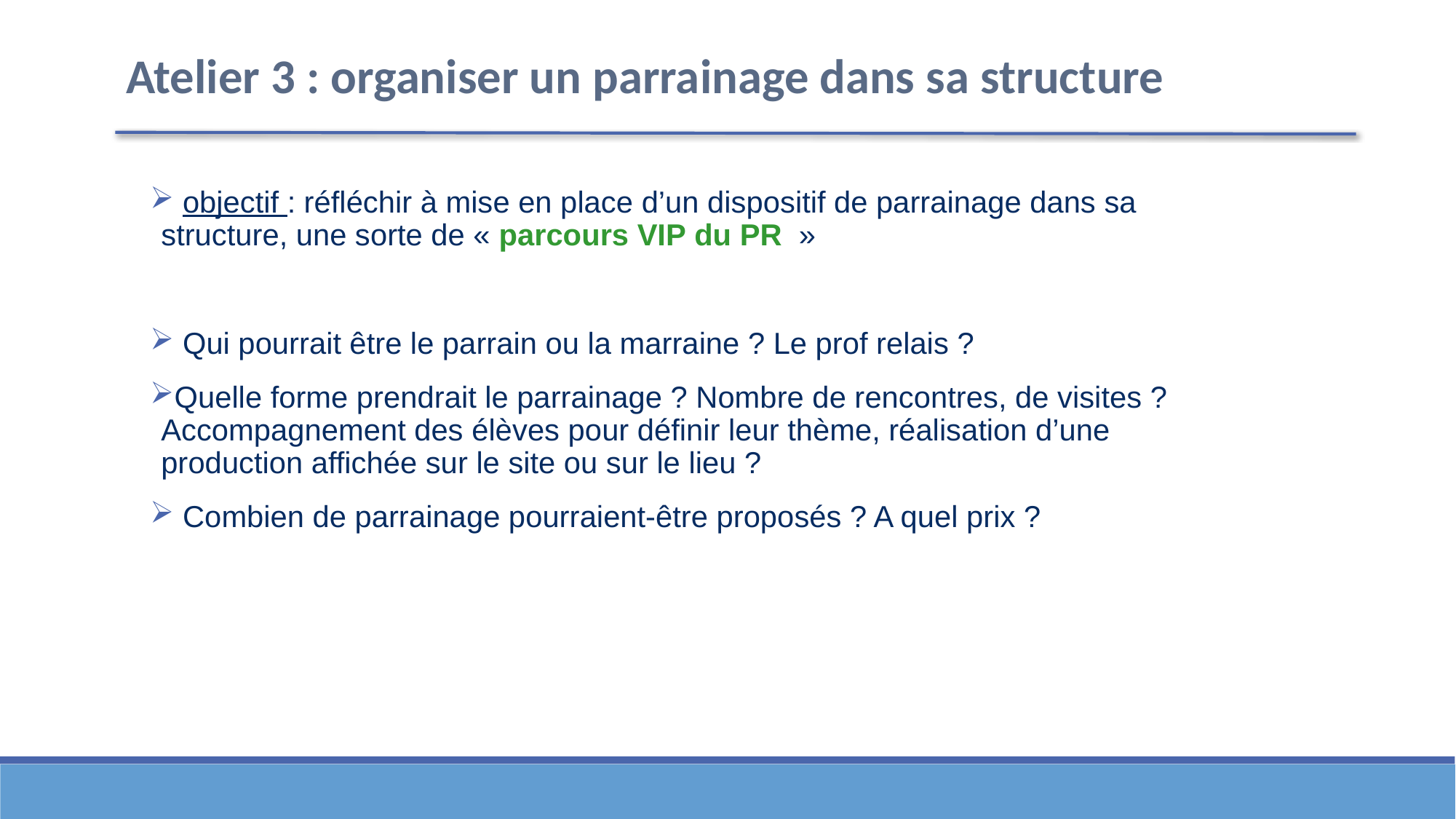

Atelier 3 : organiser un parrainage dans sa structure
 objectif : réfléchir à mise en place d’un dispositif de parrainage dans sa structure, une sorte de « parcours VIP du PR  »

 Qui pourrait être le parrain ou la marraine ? Le prof relais ?
Quelle forme prendrait le parrainage ? Nombre de rencontres, de visites ? Accompagnement des élèves pour définir leur thème, réalisation d’une production affichée sur le site ou sur le lieu ?
 Combien de parrainage pourraient-être proposés ? A quel prix ?